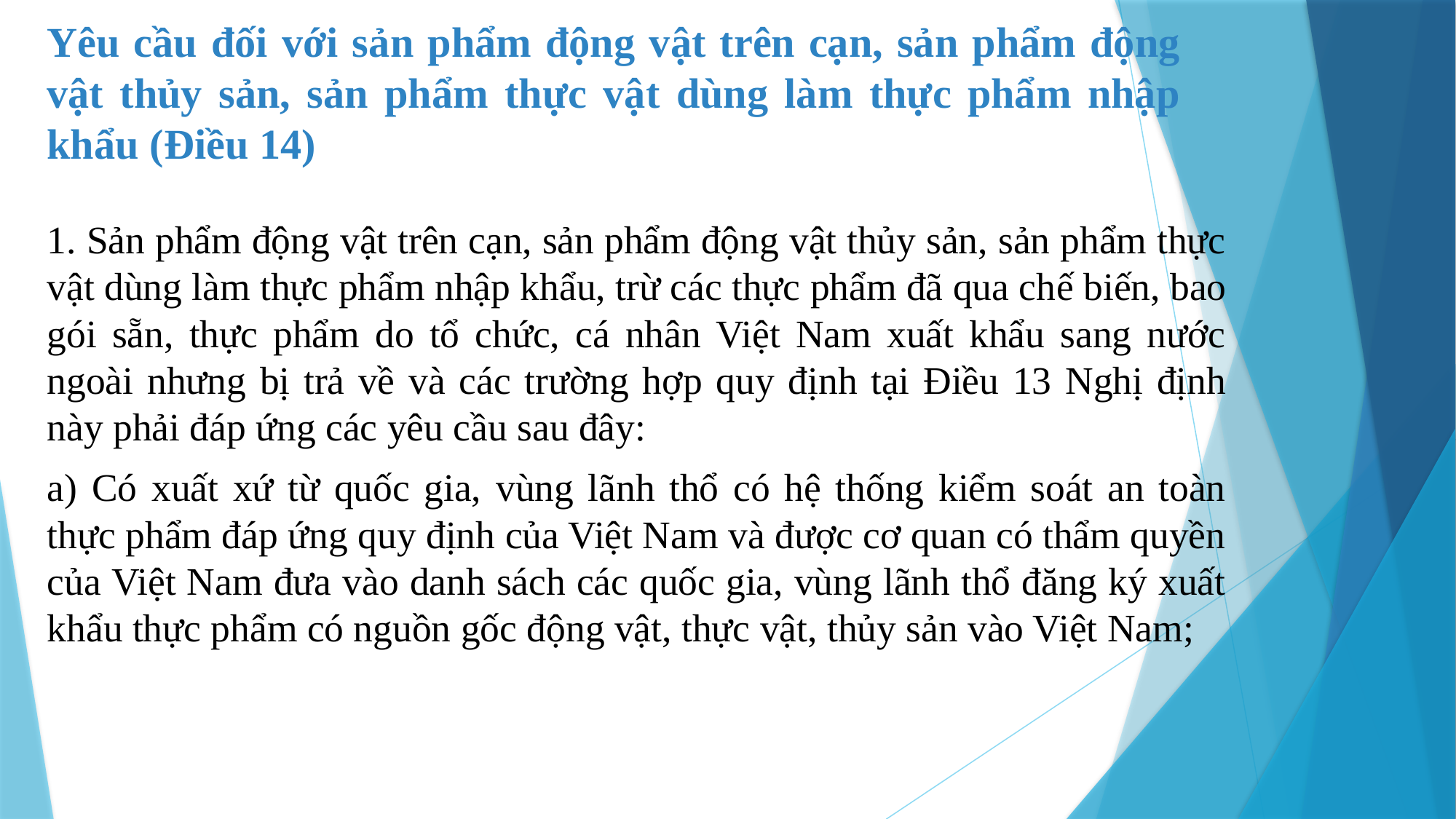

Yêu cầu đối với sản phẩm động vật trên cạn, sản phẩm động vật thủy sản, sản phẩm thực vật dùng làm thực phẩm nhập khẩu (Điều 14)
1. Sản phẩm động vật trên cạn, sản phẩm động vật thủy sản, sản phẩm thực vật dùng làm thực phẩm nhập khẩu, trừ các thực phẩm đã qua chế biến, bao gói sẵn, thực phẩm do tổ chức, cá nhân Việt Nam xuất khẩu sang nước ngoài nhưng bị trả về và các trường hợp quy định tại Điều 13 Nghị định này phải đáp ứng các yêu cầu sau đây:
a) Có xuất xứ từ quốc gia, vùng lãnh thổ có hệ thống kiểm soát an toàn thực phẩm đáp ứng quy định của Việt Nam và được cơ quan có thẩm quyền của Việt Nam đưa vào danh sách các quốc gia, vùng lãnh thổ đăng ký xuất khẩu thực phẩm có nguồn gốc động vật, thực vật, thủy sản vào Việt Nam;